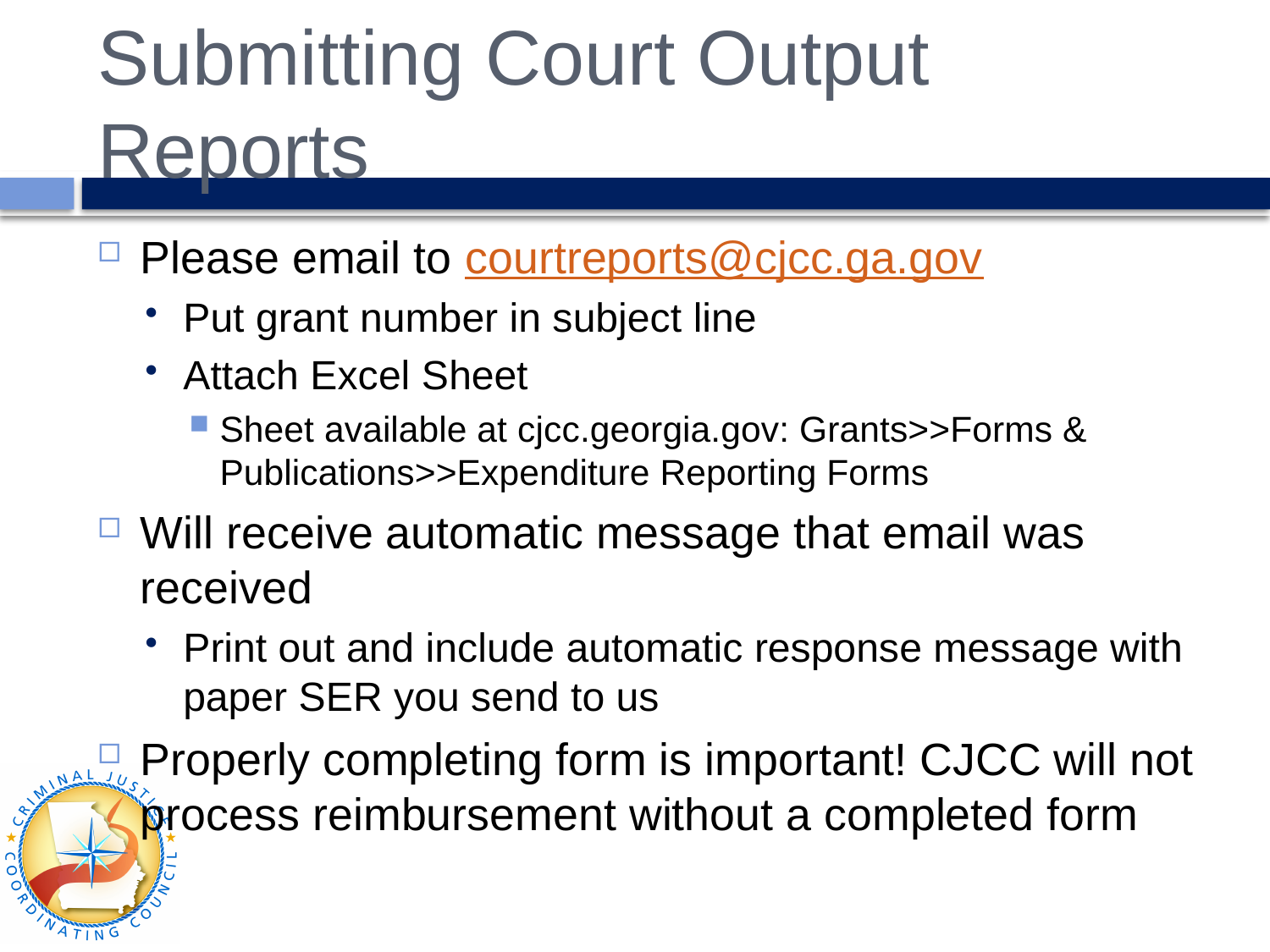

# Submitting Court Output Reports
Please email to courtreports@cjcc.ga.gov
Put grant number in subject line
Attach Excel Sheet
Sheet available at cjcc.georgia.gov: Grants>>Forms & Publications>>Expenditure Reporting Forms
Will receive automatic message that email was received
Print out and include automatic response message with paper SER you send to us
Properly completing form is important! CJCC will not process reimbursement without a completed form